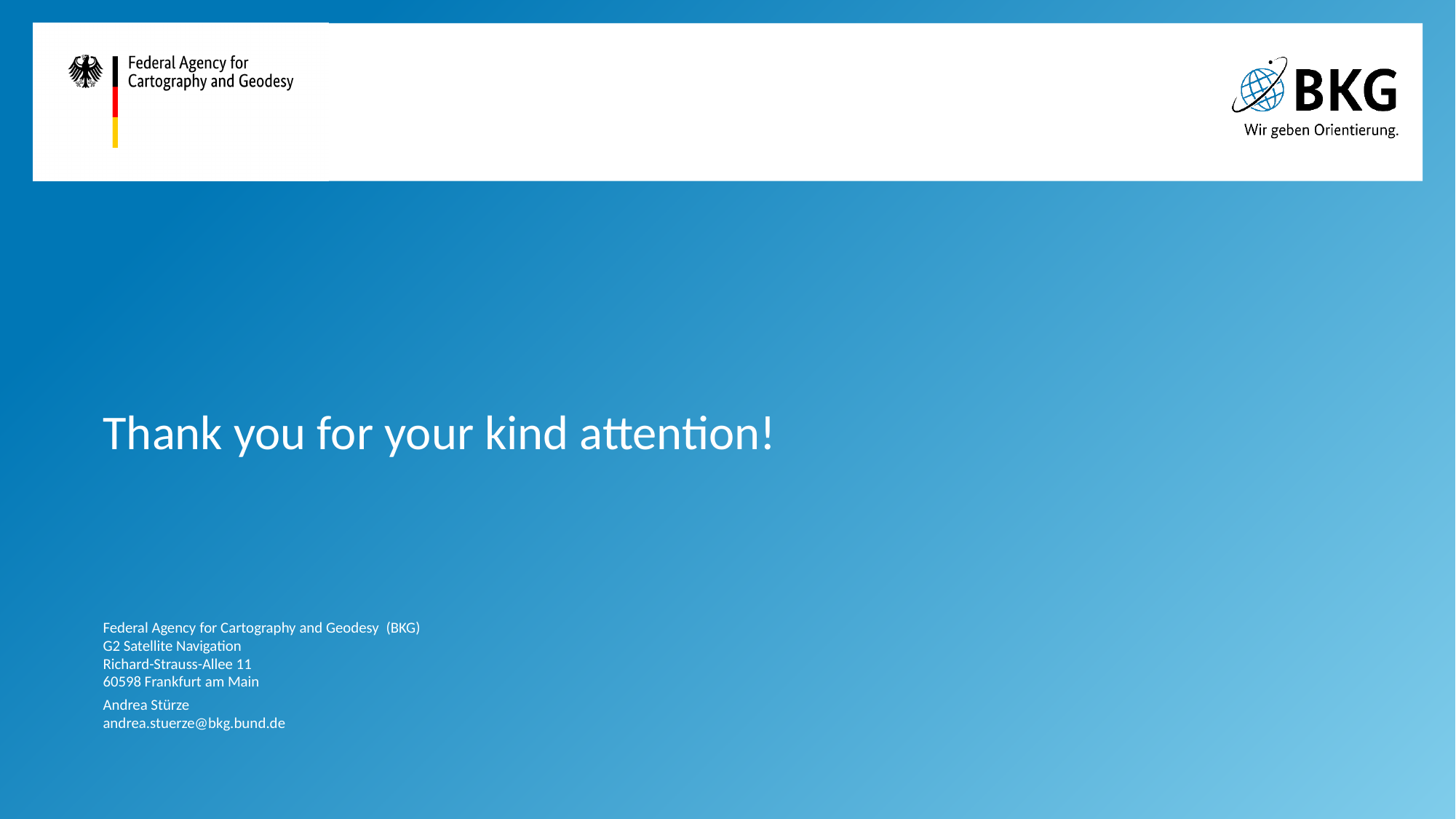

Thank you for your kind attention!

Federal Agency for Cartography and Geodesy  (BKG)
G2 Satellite Navigation
Richard-Strauss-Allee 11
60598 Frankfurt am Main
Andrea Stürze
andrea.stuerze@bkg.bund.de